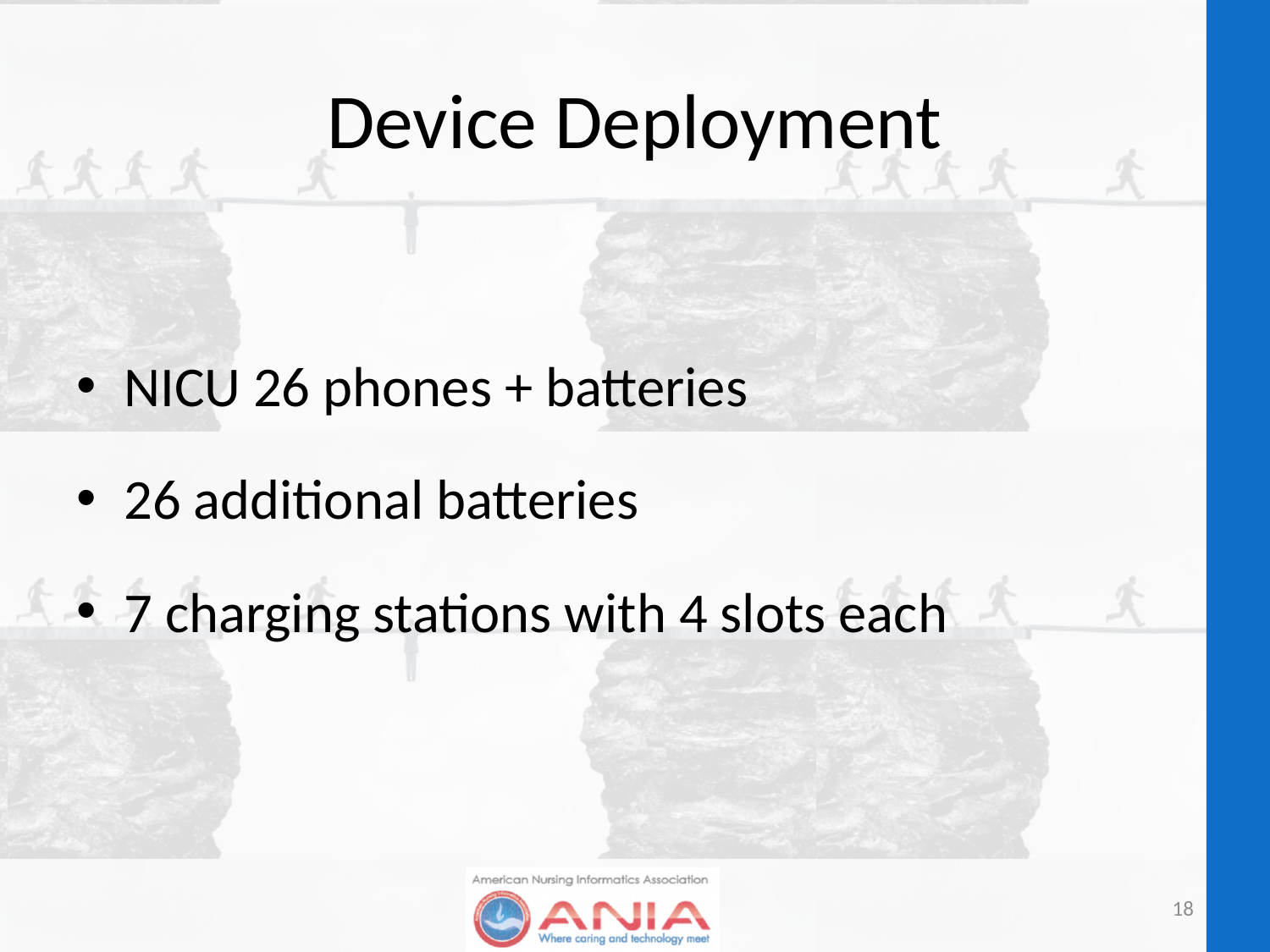

# Device Deployment
NICU 26 phones + batteries
26 additional batteries
7 charging stations with 4 slots each

18